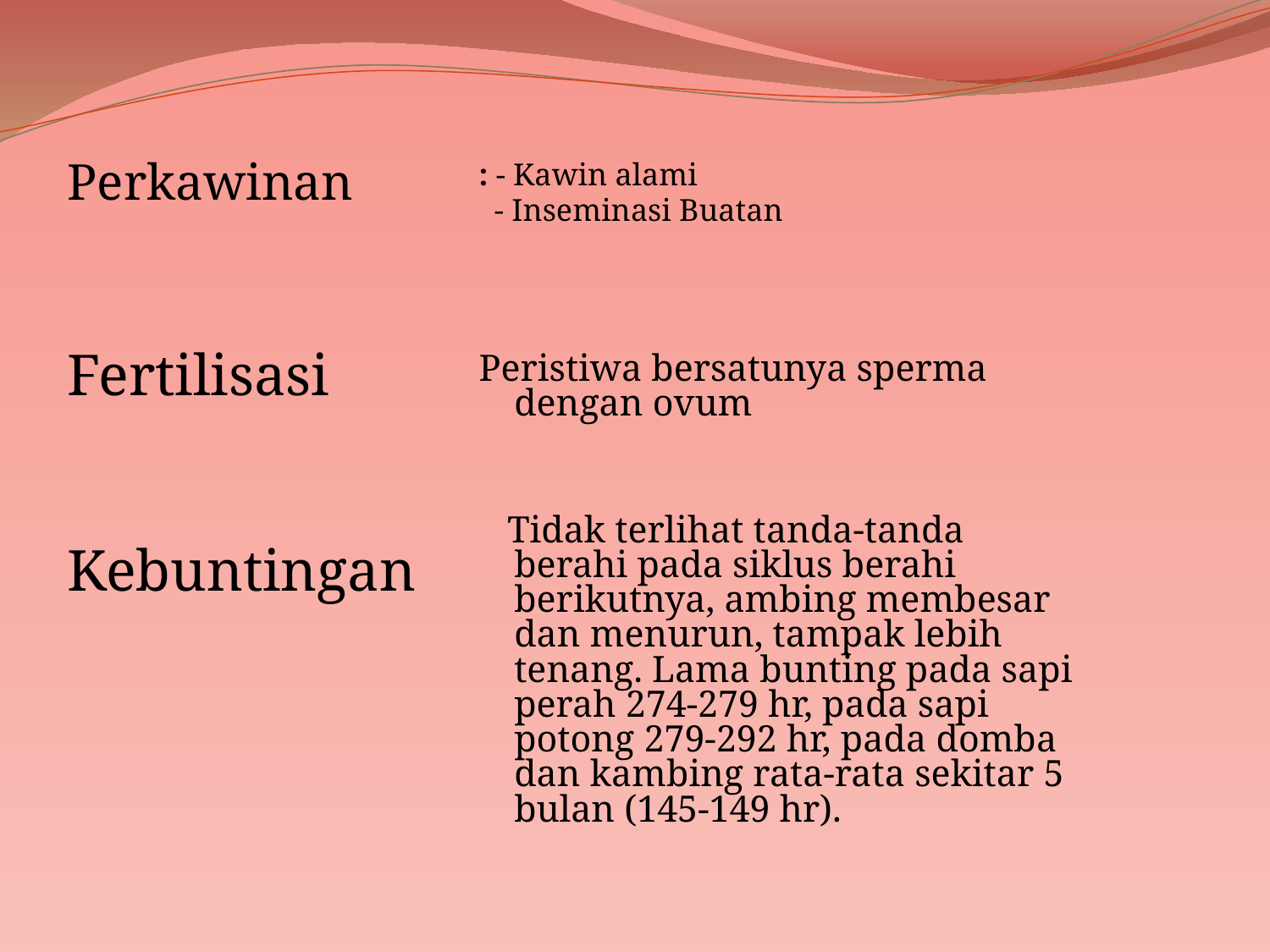

Perkawinan

Fertilisasi

Kebuntingan
: - Kawin alami
  - Inseminasi Buatan

Peristiwa bersatunya sperma dengan ovum

   Tidak terlihat tanda-tanda berahi pada siklus berahi berikutnya, ambing membesar dan menurun, tampak lebih tenang. Lama bunting pada sapi perah 274-279 hr, pada sapi potong 279-292 hr, pada domba dan kambing rata-rata sekitar 5 bulan (145-149 hr).